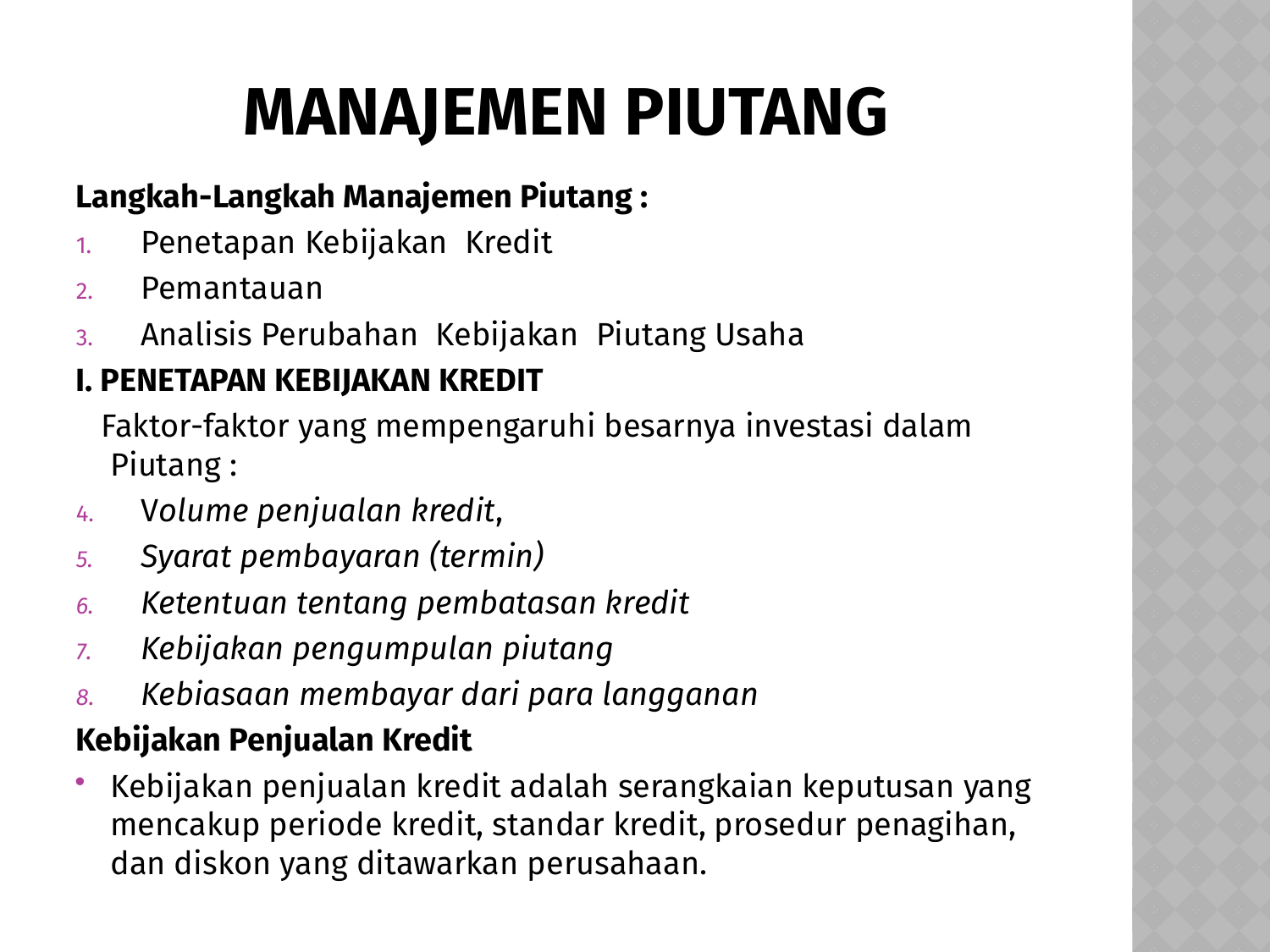

# MANAJEMEN PIUTANG
Langkah-Langkah Manajemen Piutang :
Penetapan Kebijakan  Kredit
Pemantauan
Analisis Perubahan  Kebijakan  Piutang Usaha
I. PENETAPAN KEBIJAKAN KREDIT
   Faktor-faktor yang mempengaruhi besarnya investasi dalam Piutang :
Volume penjualan kredit,
Syarat pembayaran (termin)
Ketentuan tentang pembatasan kredit
Kebijakan pengumpulan piutang
Kebiasaan membayar dari para langganan
Kebijakan Penjualan Kredit
Kebijakan penjualan kredit adalah serangkaian keputusan yang mencakup periode kredit, standar kredit, prosedur penagihan, dan diskon yang ditawarkan perusahaan.